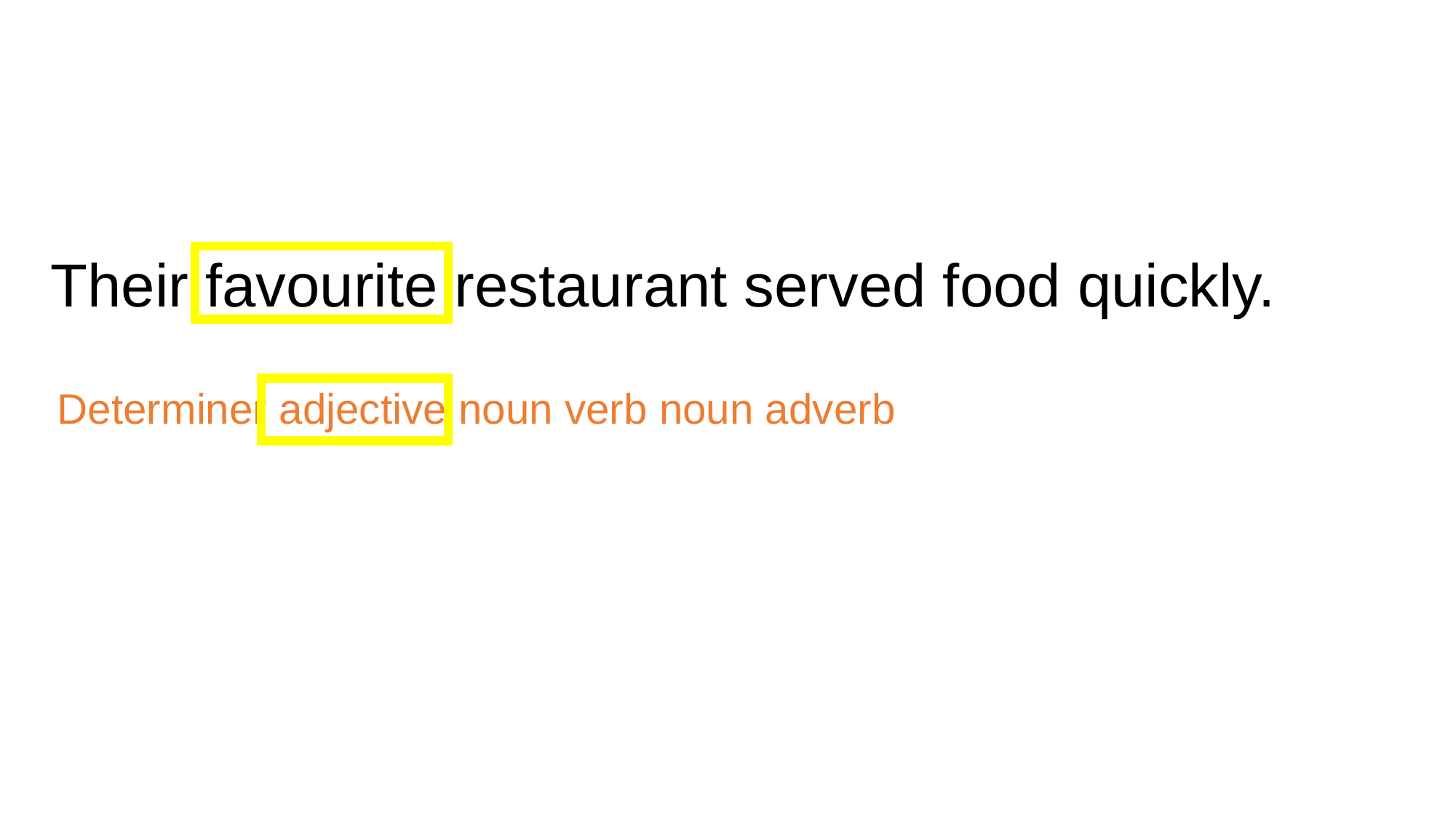

Their favourite restaurant served food quickly.

Determiner adjective noun verb noun adverb